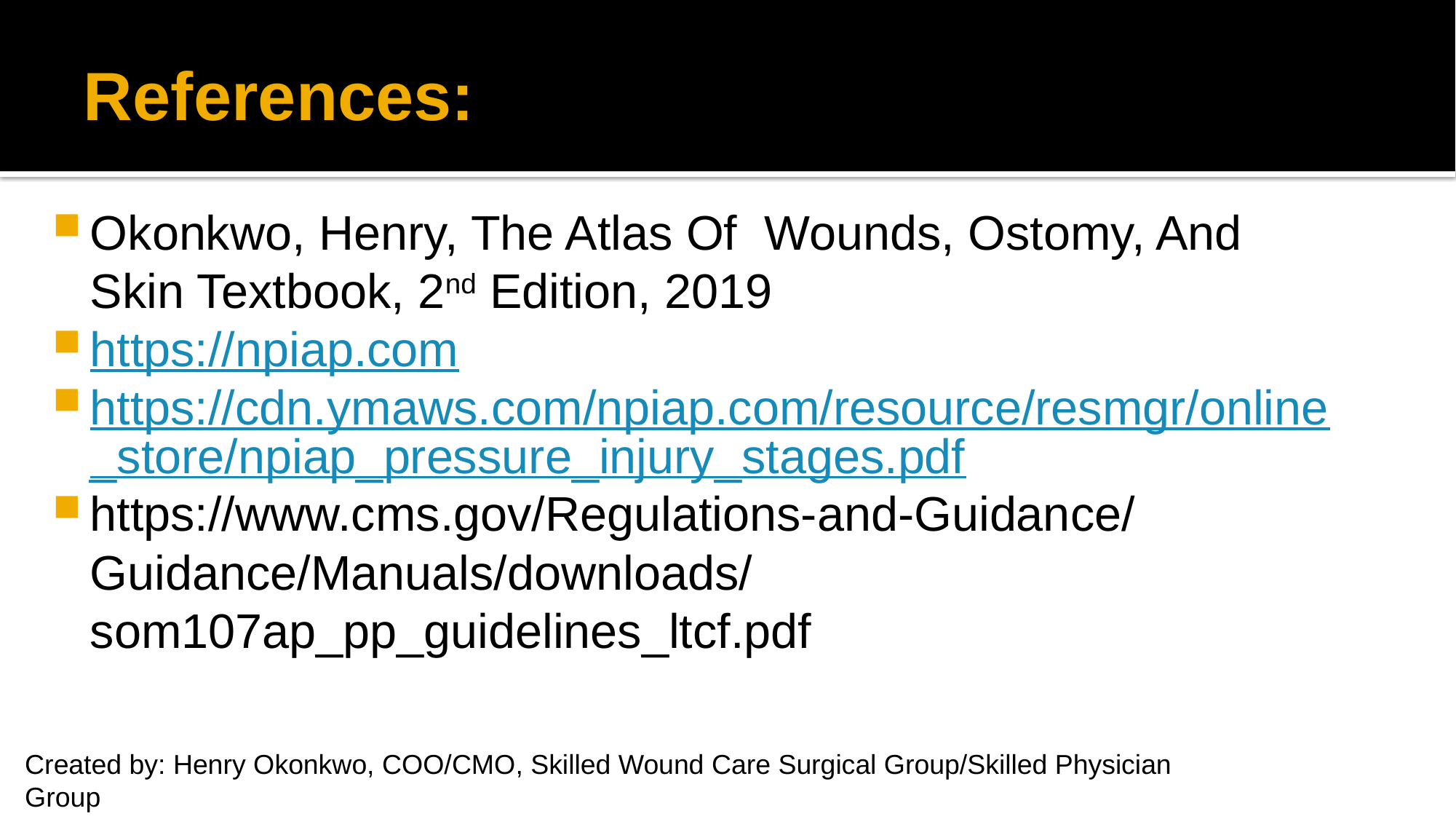

# References:
Okonkwo, Henry, The Atlas Of  Wounds, Ostomy, And Skin Textbook, 2nd Edition, 2019
https://npiap.com
https://cdn.ymaws.com/npiap.com/resource/resmgr/online_store/npiap_pressure_injury_stages.pdf
https://www.cms.gov/Regulations-and-Guidance/Guidance/Manuals/downloads/som107ap_pp_guidelines_ltcf.pdf
Created by: Henry Okonkwo, COO/CMO, Skilled Wound Care Surgical Group/Skilled Physician  Group
For: CAHF Quality Improvement Subcommittee, All Rights Reserved®️, Do not copy without permission.
Created by:
Henry Okonkwo, Chief Operations Officer/Chief Medical Officer
Skilled Wound Care Surgical Group

For:
CAHF Quality Assurance Sub-Committee, All Rights Reserved®️, Do not copy without permission.